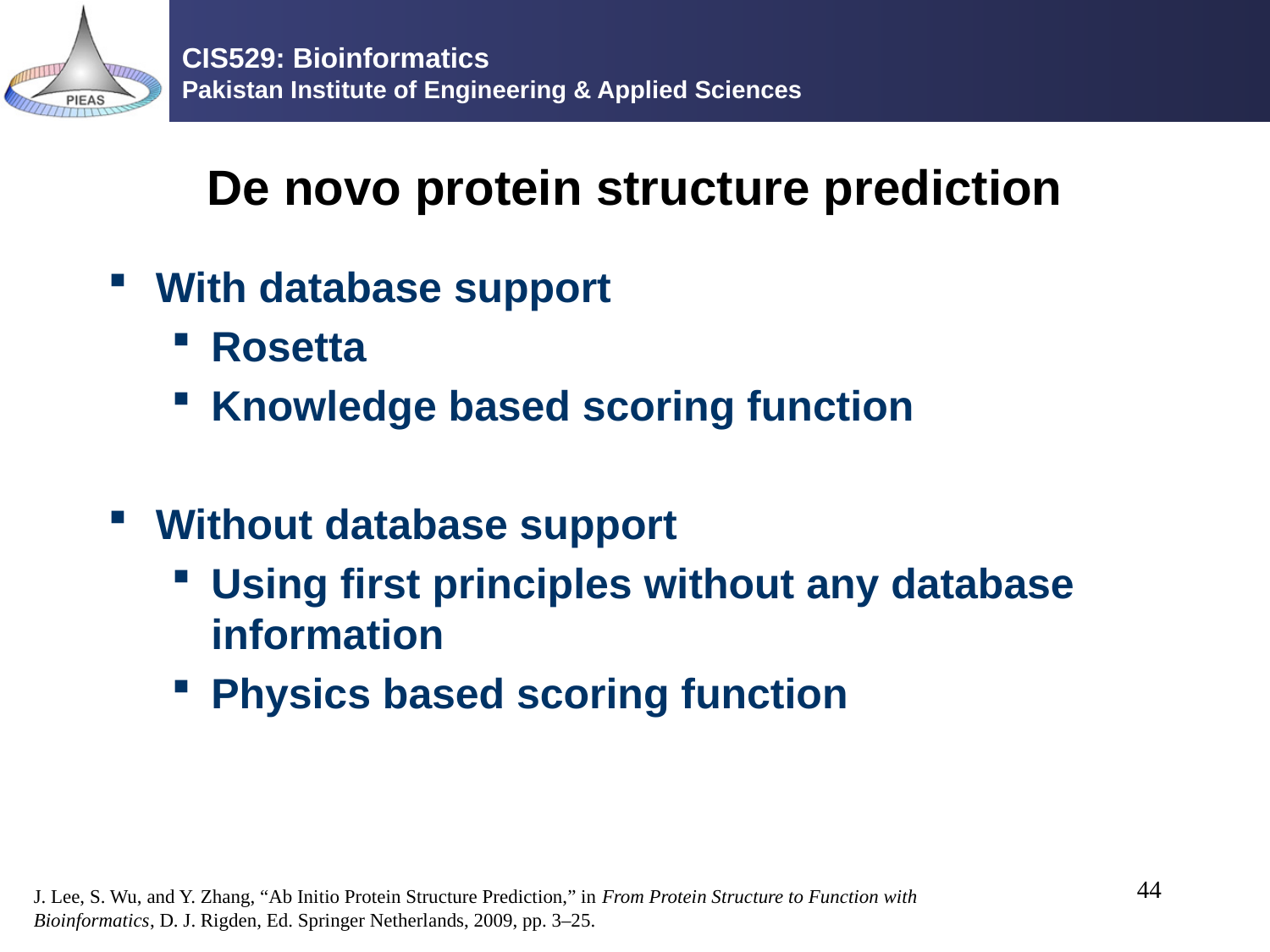

# De novo protein structure prediction
With database support
Rosetta
Knowledge based scoring function

Without database support
Using first principles without any database information
Physics based scoring function
44
J. Lee, S. Wu, and Y. Zhang, “Ab Initio Protein Structure Prediction,” in From Protein Structure to Function with Bioinformatics, D. J. Rigden, Ed. Springer Netherlands, 2009, pp. 3–25.